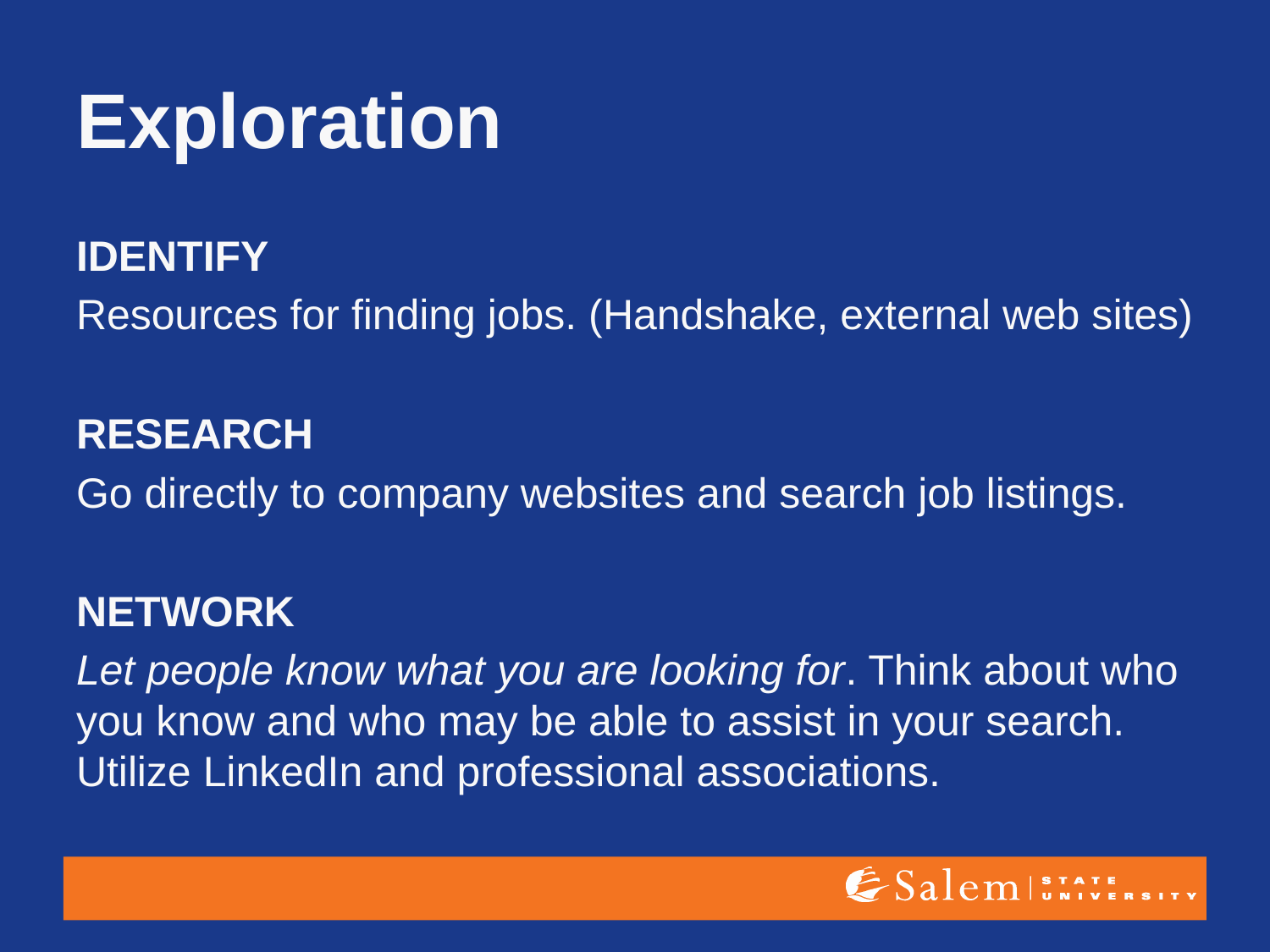

# Exploration
IDENTIFY
Resources for finding jobs. (Handshake, external web sites)

RESEARCH
Go directly to company websites and search job listings.

NETWORK
Let people know what you are looking for. Think about who you know and who may be able to assist in your search. Utilize LinkedIn and professional associations.